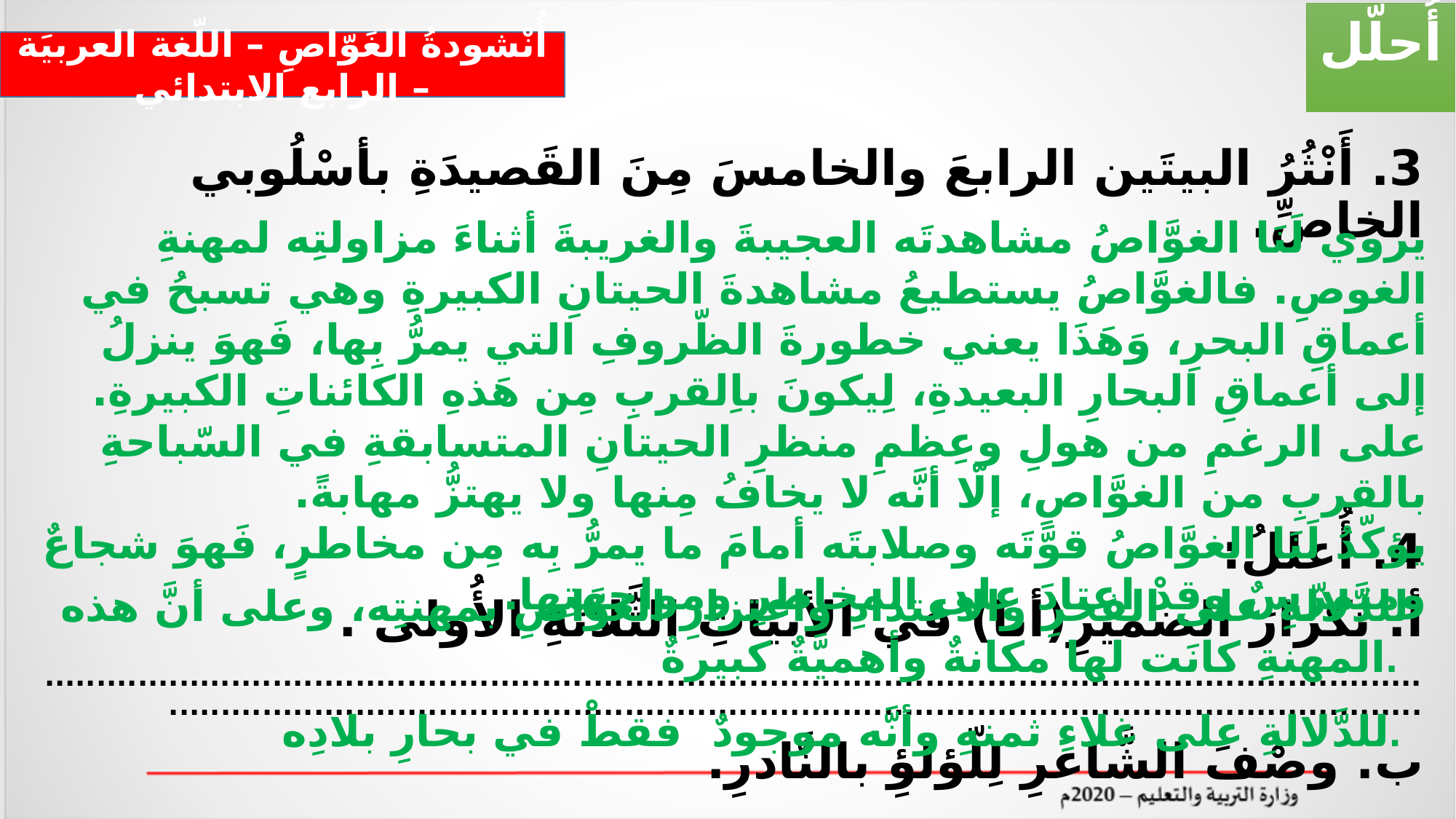

أُحلّل
أُنْشودةُ الغَوّاصِ – اللّغة العربيَة – الرابع الابتدائي

3. أَنْثُرُ البيتَين الرابعَ والخامسَ مِنَ القَصيدَةِ بأسْلُوبي الخاصِّ.

4. أُعللُ:
أ. تكرارَ الضميرِ(أنا) في الأبياتِ الثَّلاثةِ الأُولى .
..............................................................................................................................................................................................................................................................
ب. وصْفَ الشَّاعرِ لِلّؤلؤِ بالنَّادرِ.
 ..............................................................................................................................................................................................................................................................
يروي لَنَا الغوَّاصُ مشاهدتَه العجيبةَ والغريبةَ أثناءَ مزاولتِه لمهنةِ الغوصِ. فالغوَّاصُ يستطيعُ مشاهدةَ الحيتانِ الكبيرةِ وهي تسبحُ في أعماقِ البحرِ، وَهَذَا يعني خطورةَ الظّروفِ التي يمرُّ بِها، فَهوَ ينزلُ إلى أعماقِ البحارِ البعيدةِ، لِيكونَ باِلقربِ مِن هَذهِ الكائناتِ الكبيرةِ.
على الرغمِ من هولِ وعِظمِ منظرِ الحيتانِ المتسابقةِ في السّباحةِ بالقربِ من الغوَّاصِ، إلّا أنَّه لا يخافُ مِنها ولا يهتزُّ مهابةً.
يؤكّدُ لَنَا الغوَّاصُ قوَّتَه وصلابتَه أمامَ ما يمرُّ بِه مِن مخاطرٍ، فَهوَ شجاعٌ ومتمرّسٌ وقدْ اعتادَ على المخاطرِ ومواجهتِها.
للدَّلالةِ على الفخرِ والاعتدادِ واعتزازِ الغوَّاصِ بمهنتِه، وعلى أنَّ هذه المهنةِ كانَت لها مكانةٌ وأهميَّةٌ كبيرةٌ.
للدَّلالةِ على غلاءِ ثمنهِ وأنَّه موجودٌ  فقطْ في بحارِ بلادِه.